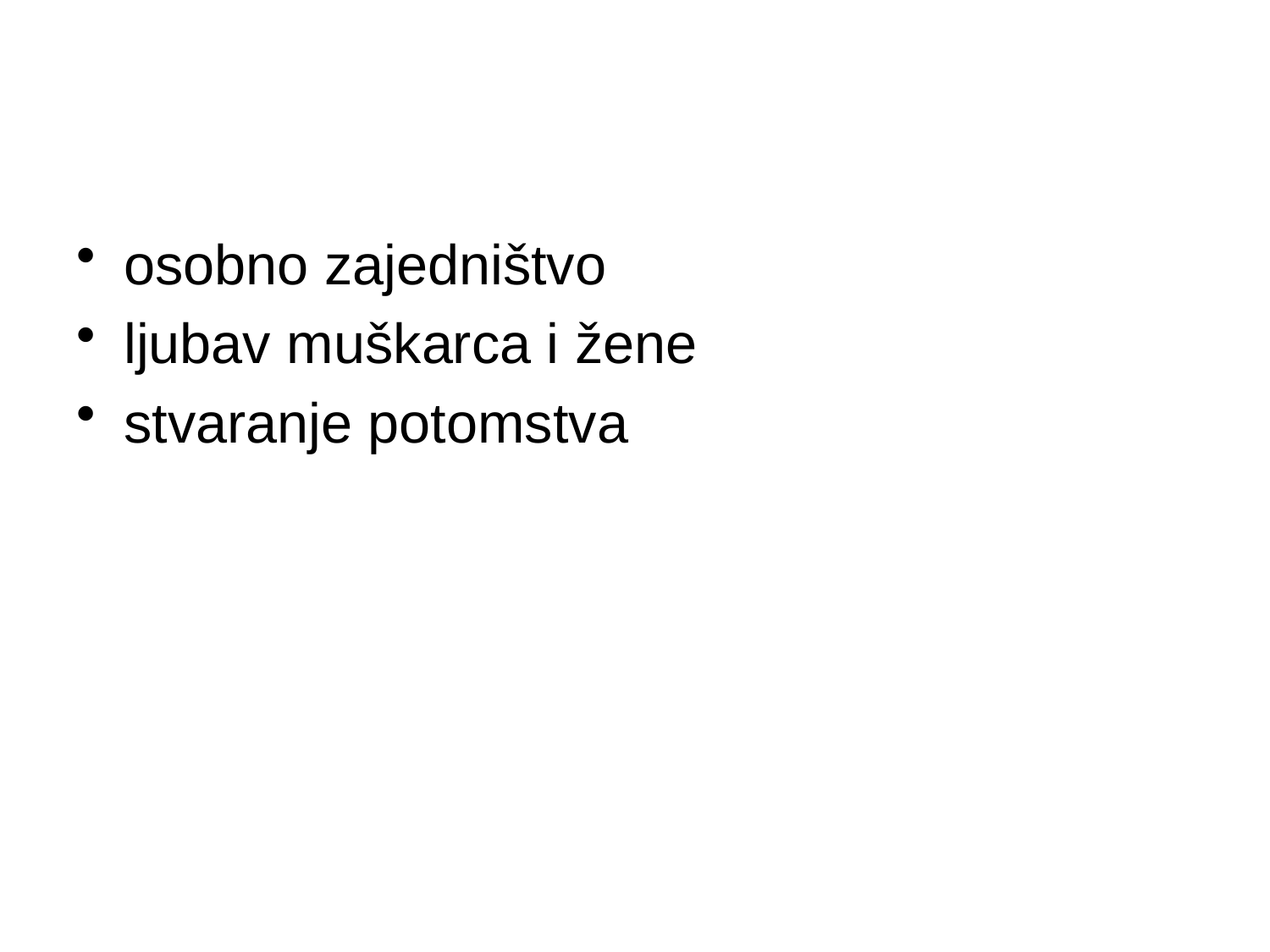

#
osobno zajedništvo
ljubav muškarca i žene
stvaranje potomstva